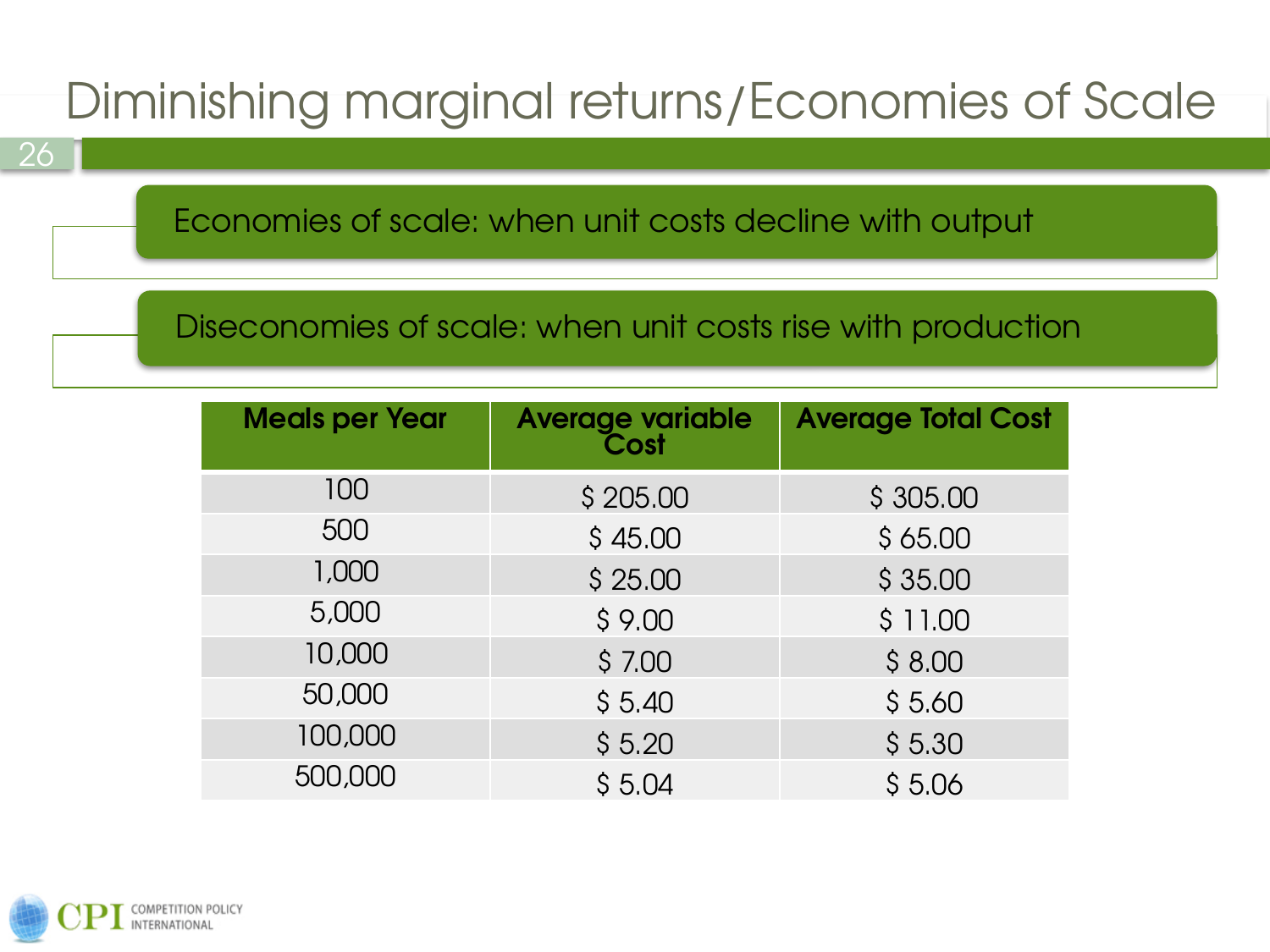

# Diminishing marginal returns/Economies of Scale
Economies of scale: when unit costs decline with output
Diseconomies of scale: when unit costs rise with production
| Meals per Year | Average variable Cost | Average Total Cost |
| --- | --- | --- |
| 100 | $ 205.00 | $ 305.00 |
| 500 | $ 45.00 | $ 65.00 |
| 1,000 | $ 25.00 | $ 35.00 |
| 5,000 | $ 9.00 | $ 11.00 |
| 10,000 | $ 7.00 | $ 8.00 |
| 50,000 | $ 5.40 | $ 5.60 |
| 100,000 | $ 5.20 | $ 5.30 |
| 500,000 | $ 5.04 | $ 5.06 |